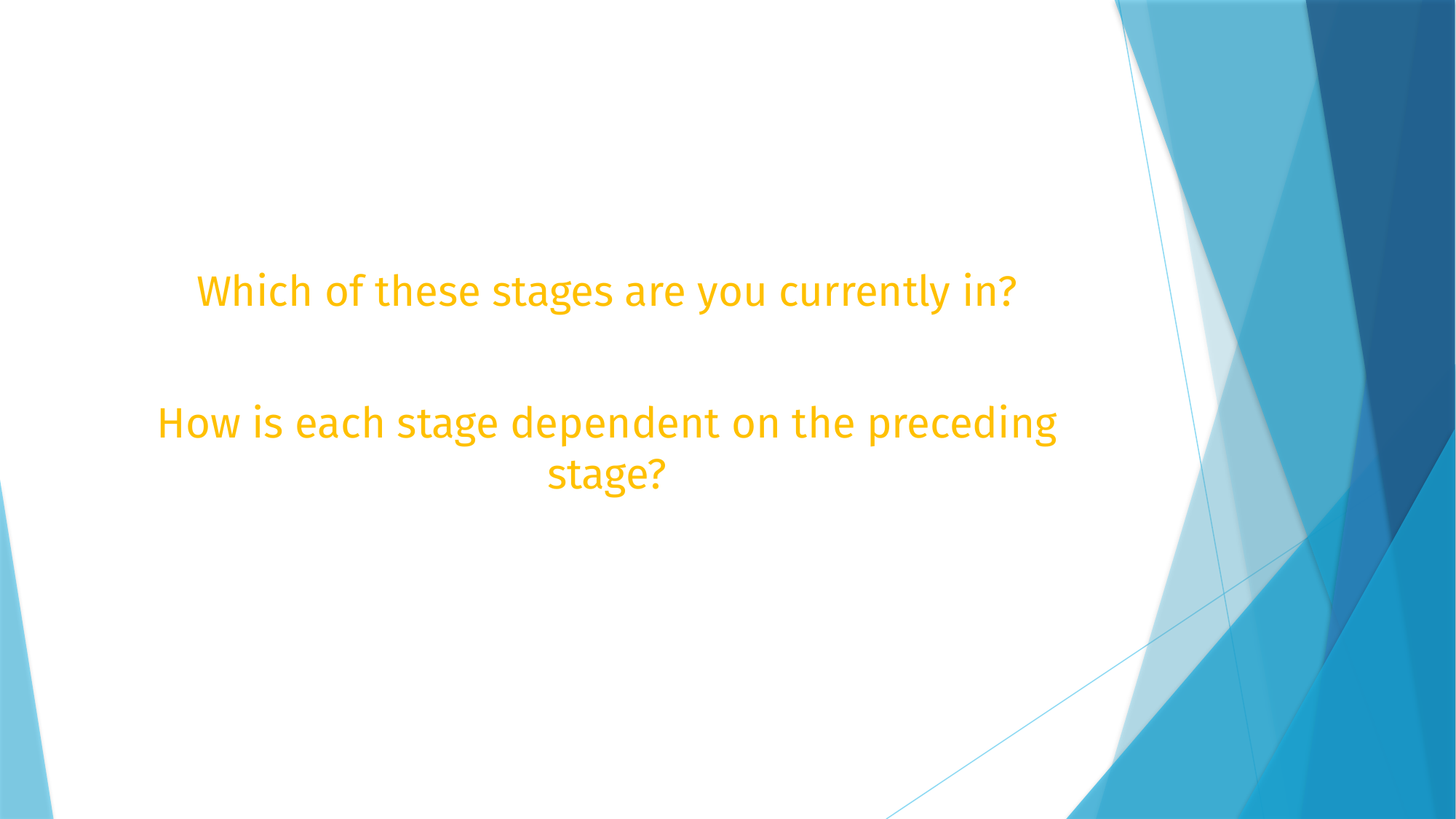

#
Which of these stages are you currently in?

How is each stage dependent on the preceding stage?